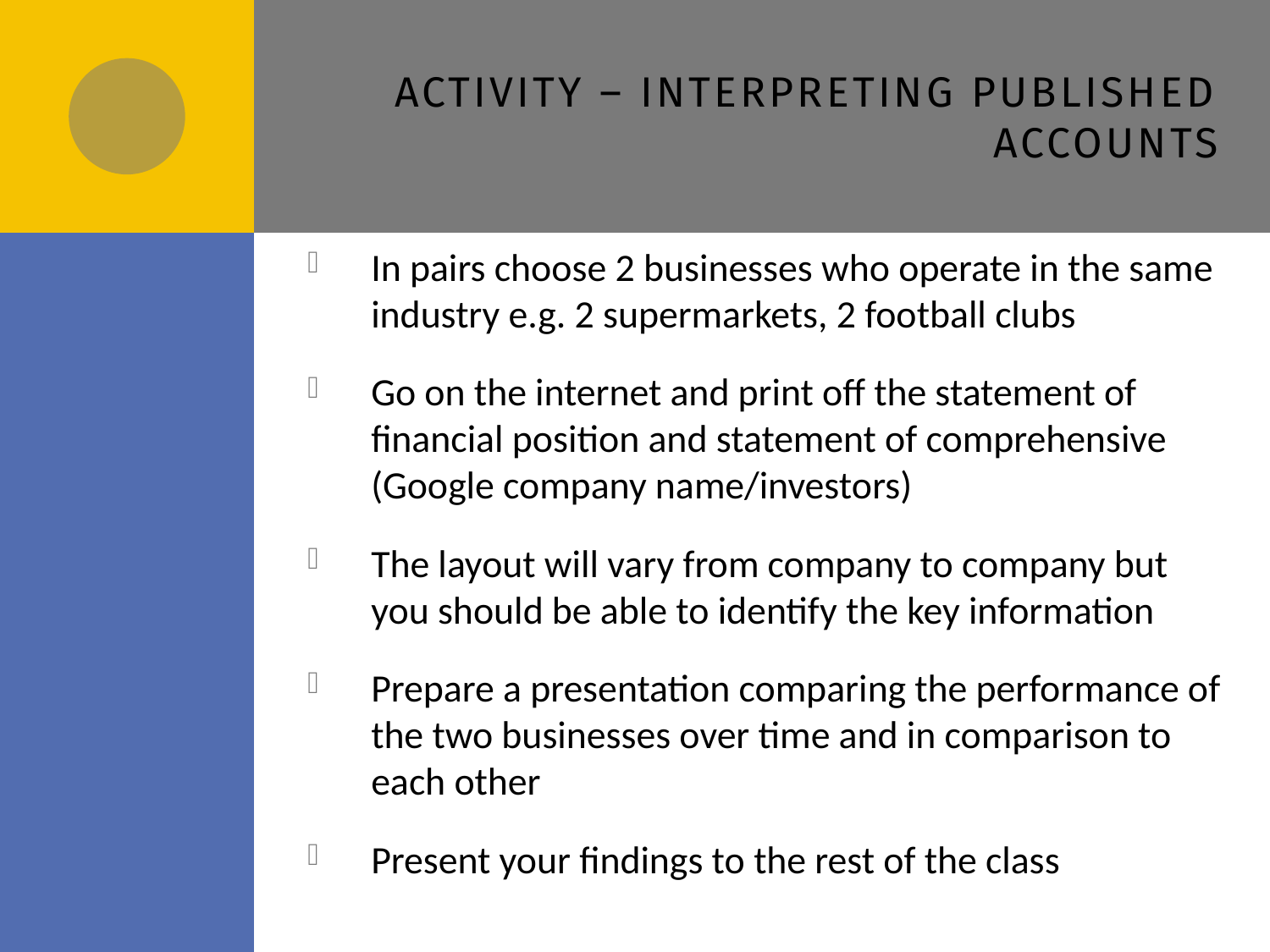

Activity – interpreting published accounts
In pairs choose 2 businesses who operate in the same industry e.g. 2 supermarkets, 2 football clubs
Go on the internet and print off the statement of financial position and statement of comprehensive (Google company name/investors)
The layout will vary from company to company but you should be able to identify the key information
Prepare a presentation comparing the performance of the two businesses over time and in comparison to each other
Present your findings to the rest of the class